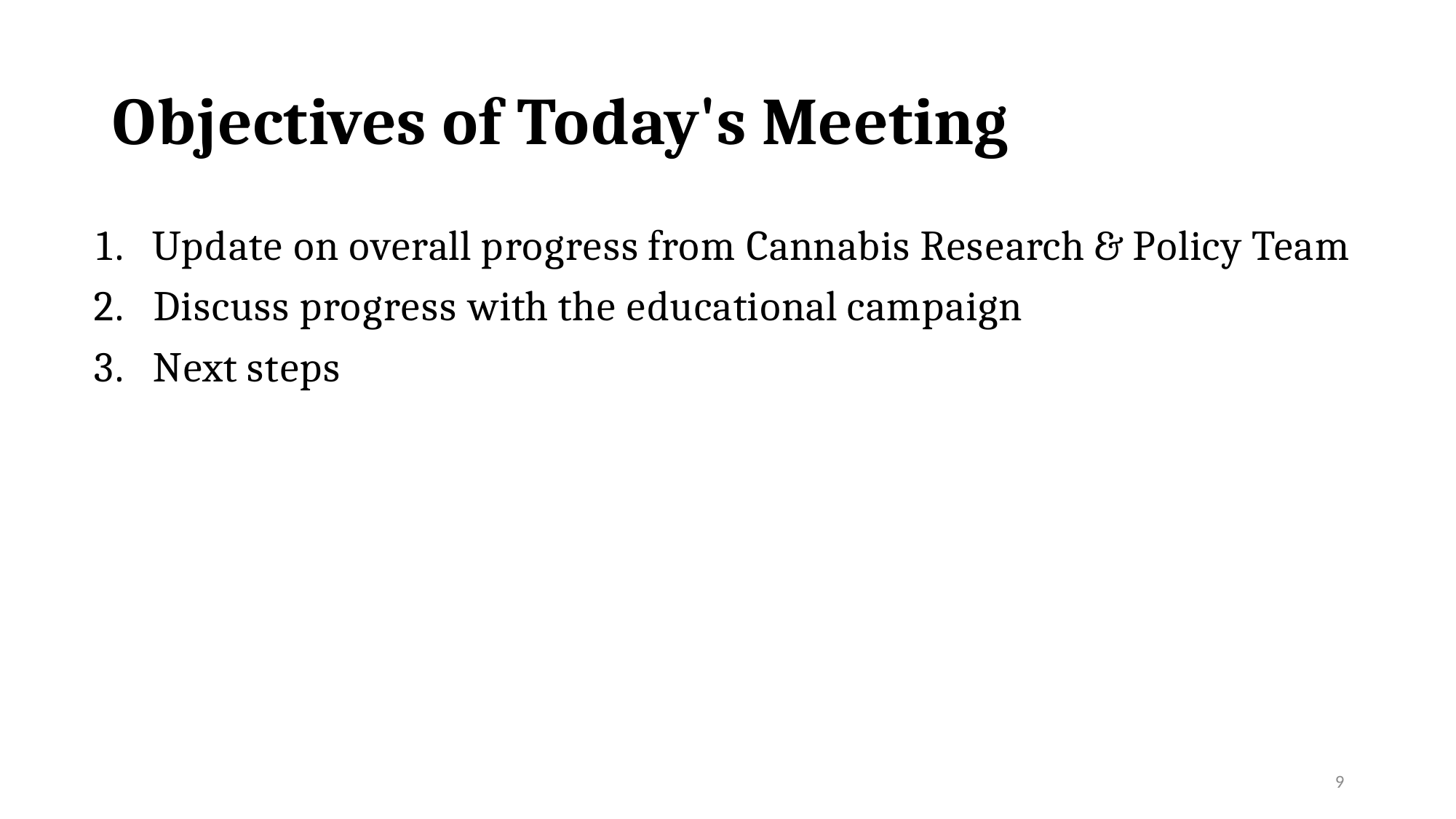

# Objectives of Today's Meeting
Update on overall progress from Cannabis Research & Policy Team
Discuss progress with the educational campaign
Next steps
9